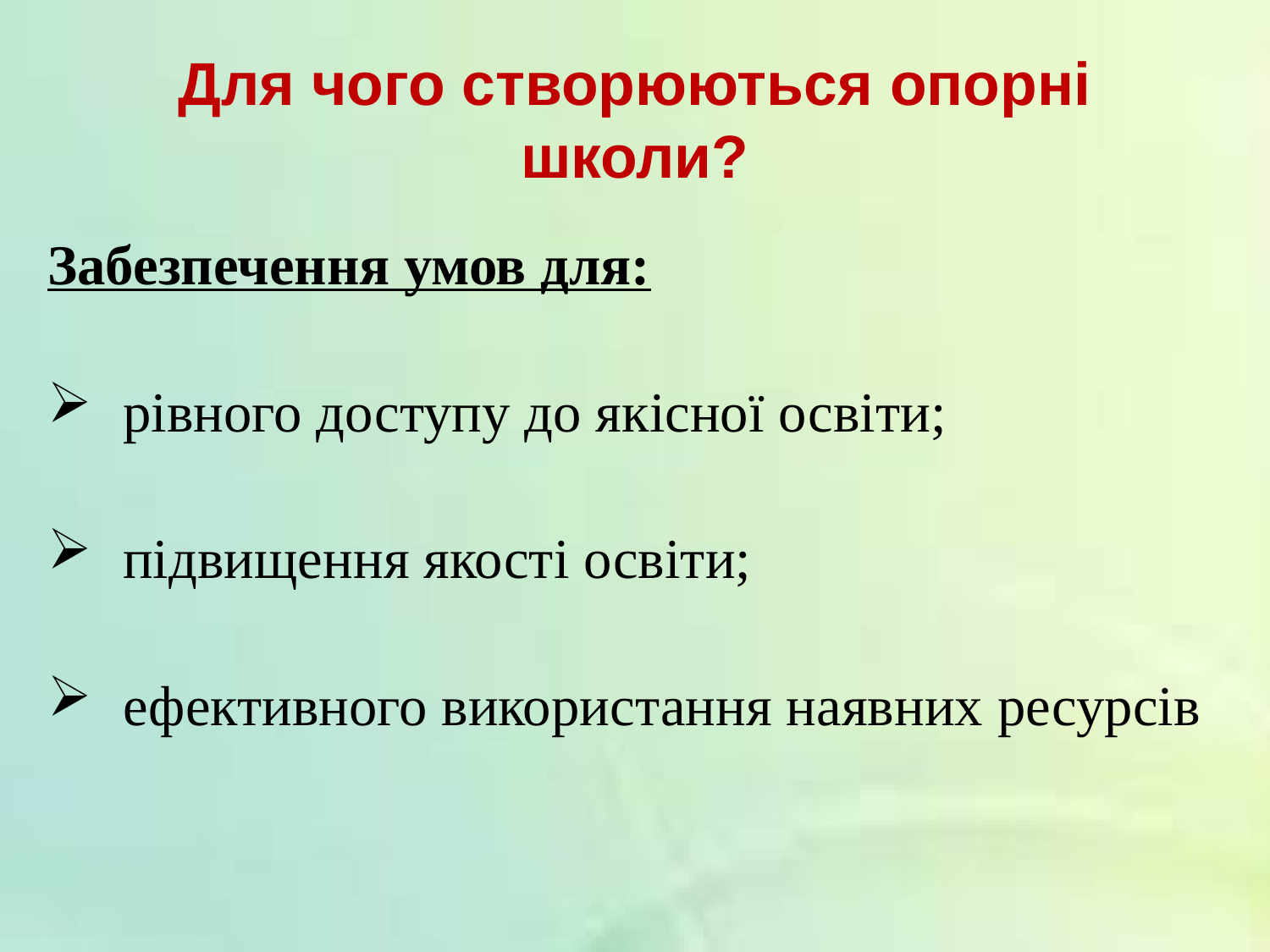

# Для чого створюються опорні школи?
Забезпечення умов для:
рівного доступу до якісної освіти;
підвищення якості освіти;
ефективного використання наявних ресурсів